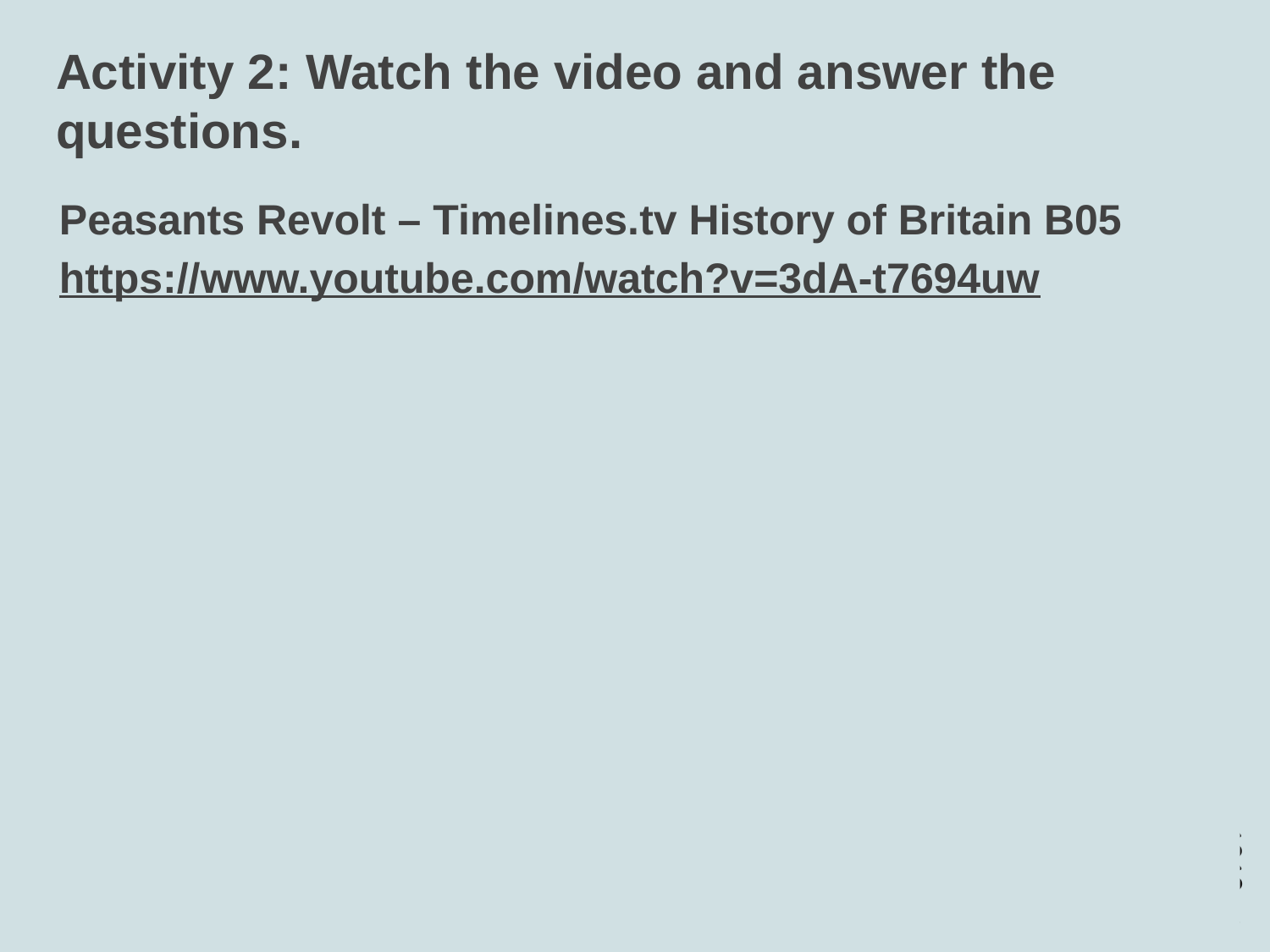

# Activity 2: Watch the video and answer the questions.
Peasants Revolt – Timelines.tv History of Britain B05
https://www.youtube.com/watch?v=3dA-t7694uw